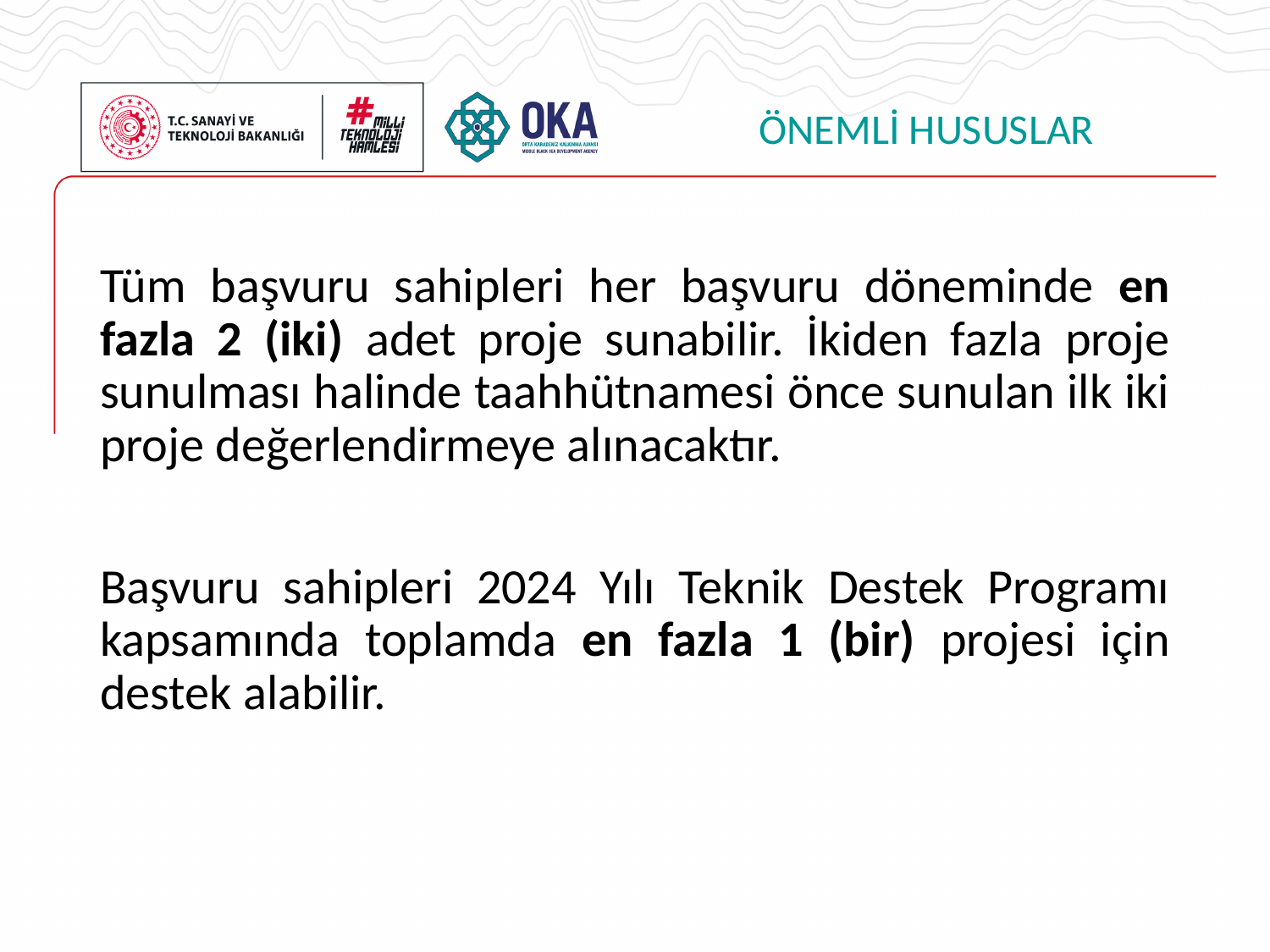

# ÖNEMLİ HUSUSLAR
Tüm başvuru sahipleri her başvuru döneminde en fazla 2 (iki) adet proje sunabilir. İkiden fazla proje sunulması halinde taahhütnamesi önce sunulan ilk iki proje değerlendirmeye alınacaktır.

Başvuru sahipleri 2024 Yılı Teknik Destek Programı kapsamında toplamda en fazla 1 (bir) projesi için destek alabilir.